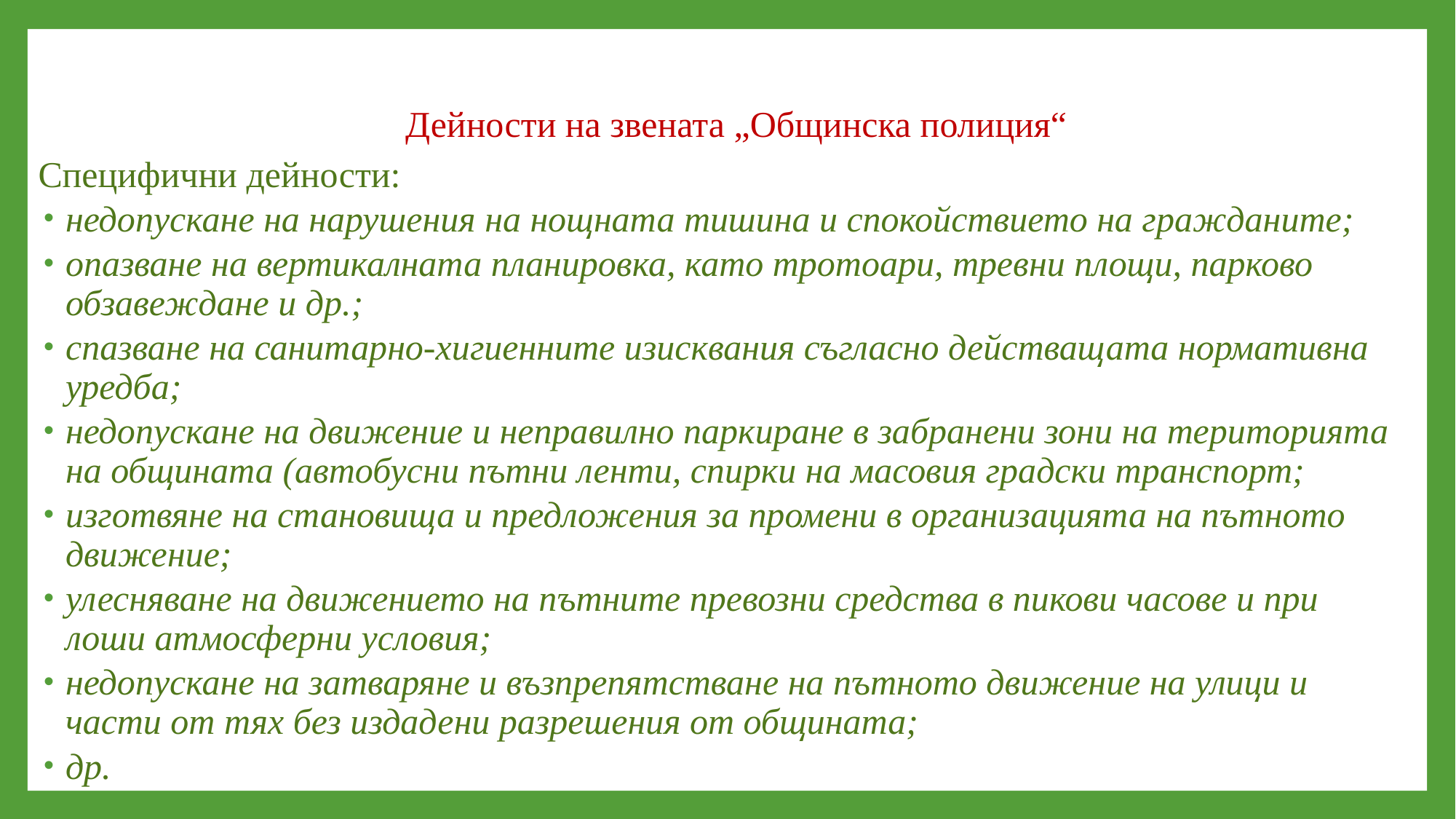

Дейности на звената „Общинска полиция“
Специфични дейности:
недопускане на нарушения на нощната тишина и спокойствието на гражданите;
опазване на вертикалната планировка, като тротоари, тревни площи, парково обзавеждане и др.;
спазване на санитарно-хигиенните изисквания съгласно действащата нормативна уредба;
недопускане на движение и неправилно паркиране в забранени зони на територията на общината (автобусни пътни ленти, спирки на масовия градски транспорт;
изготвяне на становища и предложения за промени в организацията на пътното движение;
улесняване на движението на пътните превозни средства в пикови часове и при лоши атмосферни условия;
недопускане на затваряне и възпрепятстване на пътното движение на улици и части от тях без издадени разрешения от общината;
др.